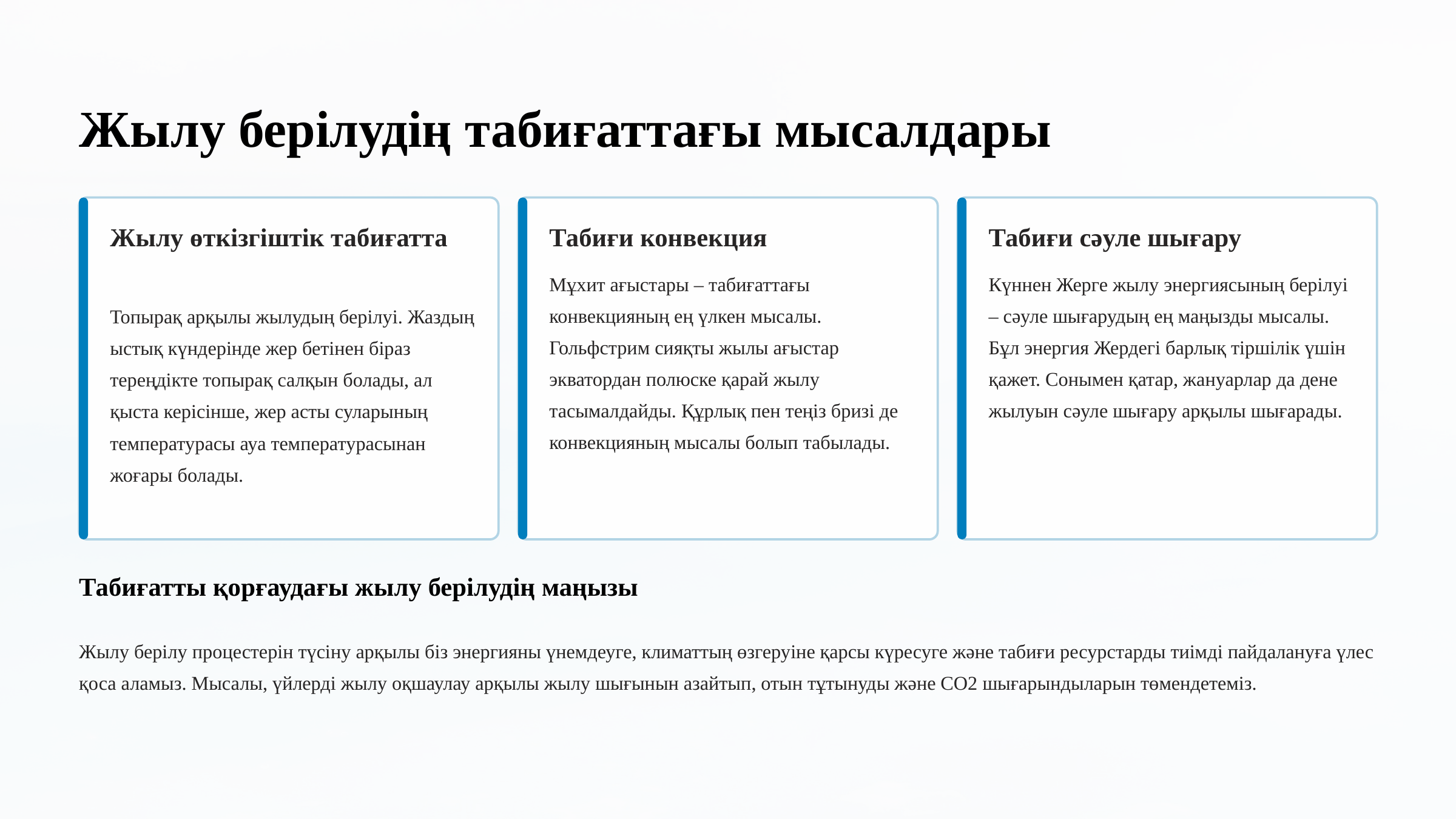

Жылу берілудің табиғаттағы мысалдары

Жылу өткізгіштік табиғатта
Табиғи конвекция
Табиғи сәуле шығару
Мұхит ағыстары – табиғаттағы конвекцияның ең үлкен мысалы. Гольфстрим сияқты жылы ағыстар экватордан полюске қарай жылу тасымалдайды. Құрлық пен теңіз бризі де конвекцияның мысалы болып табылады.
Күннен Жерге жылу энергиясының берілуі – сәуле шығарудың ең маңызды мысалы. Бұл энергия Жердегі барлық тіршілік үшін қажет. Сонымен қатар, жануарлар да дене жылуын сәуле шығару арқылы шығарады.
Топырақ арқылы жылудың берілуі. Жаздың ыстық күндерінде жер бетінен біраз тереңдікте топырақ салқын болады, ал қыста керісінше, жер асты суларының температурасы ауа температурасынан жоғары болады.
Табиғатты қорғаудағы жылу берілудің маңызы
Жылу берілу процестерін түсіну арқылы біз энергияны үнемдеуге, климаттың өзгеруіне қарсы күресуге және табиғи ресурстарды тиімді пайдалануға үлес қоса аламыз. Мысалы, үйлерді жылу оқшаулау арқылы жылу шығынын азайтып, отын тұтынуды және CO2 шығарындыларын төмендетеміз.